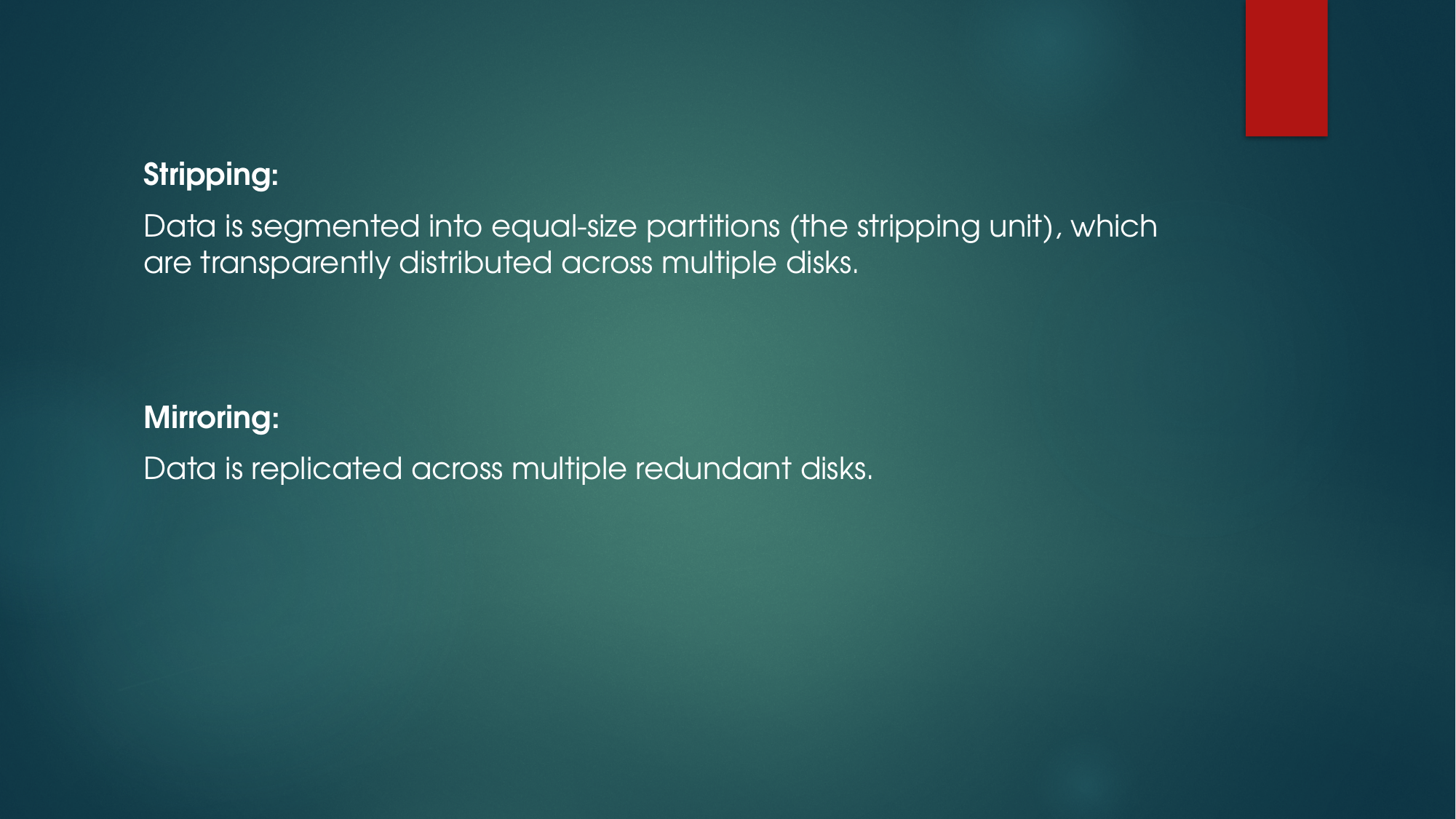

Stripping:
Data is segmented into equal-size partitions (the stripping unit), which are transparently distributed across multiple disks.

Mirroring:
Data is replicated across multiple redundant disks.